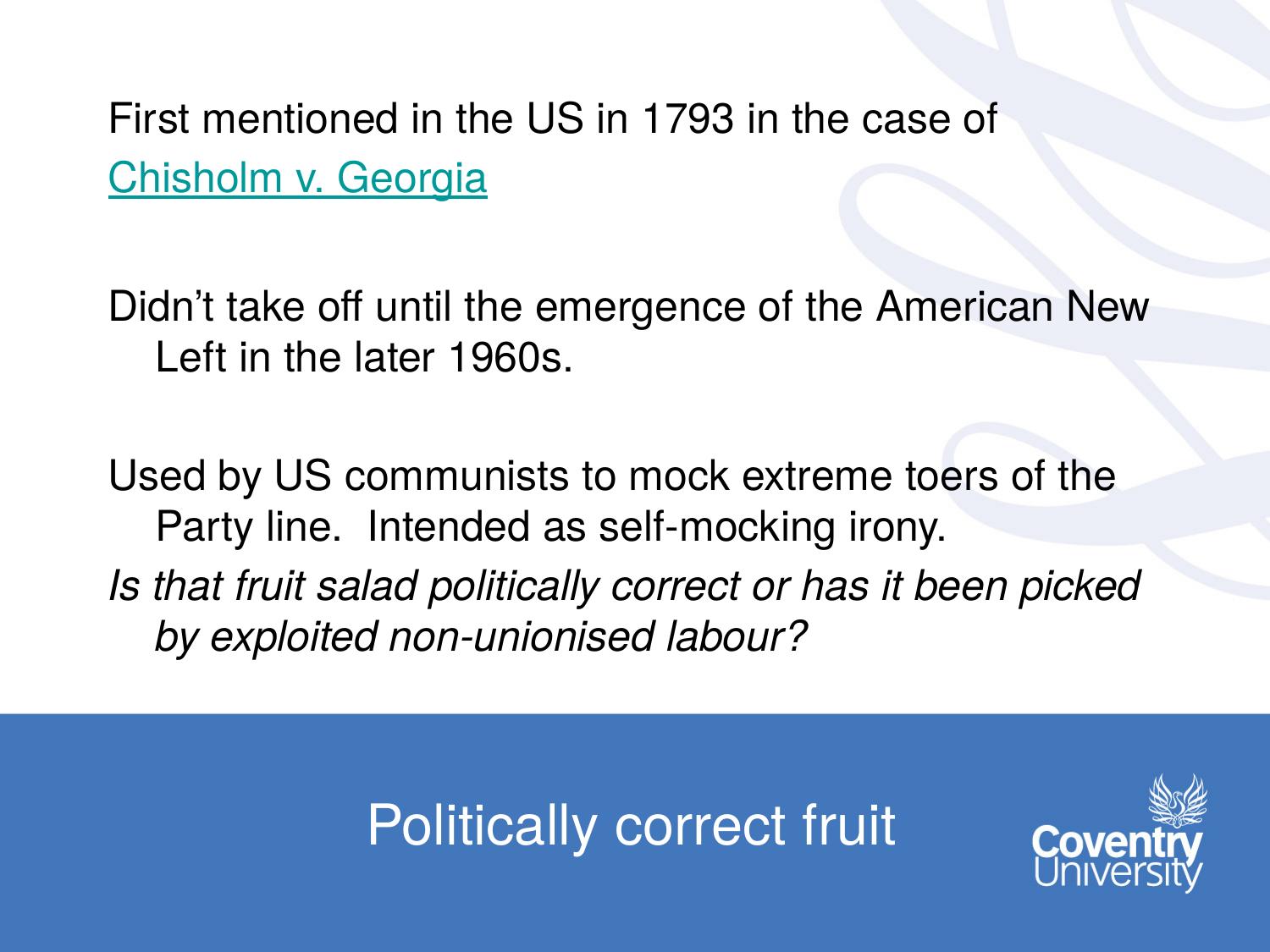

First mentioned in the US in 1793 in the case of
Chisholm v. Georgia

Didn’t take off until the emergence of the American New Left in the later 1960s.

Used by US communists to mock extreme toers of the Party line.  Intended as self-mocking irony.
Is that fruit salad politically correct or has it been picked by exploited non-unionised labour?

# Politically correct fruit